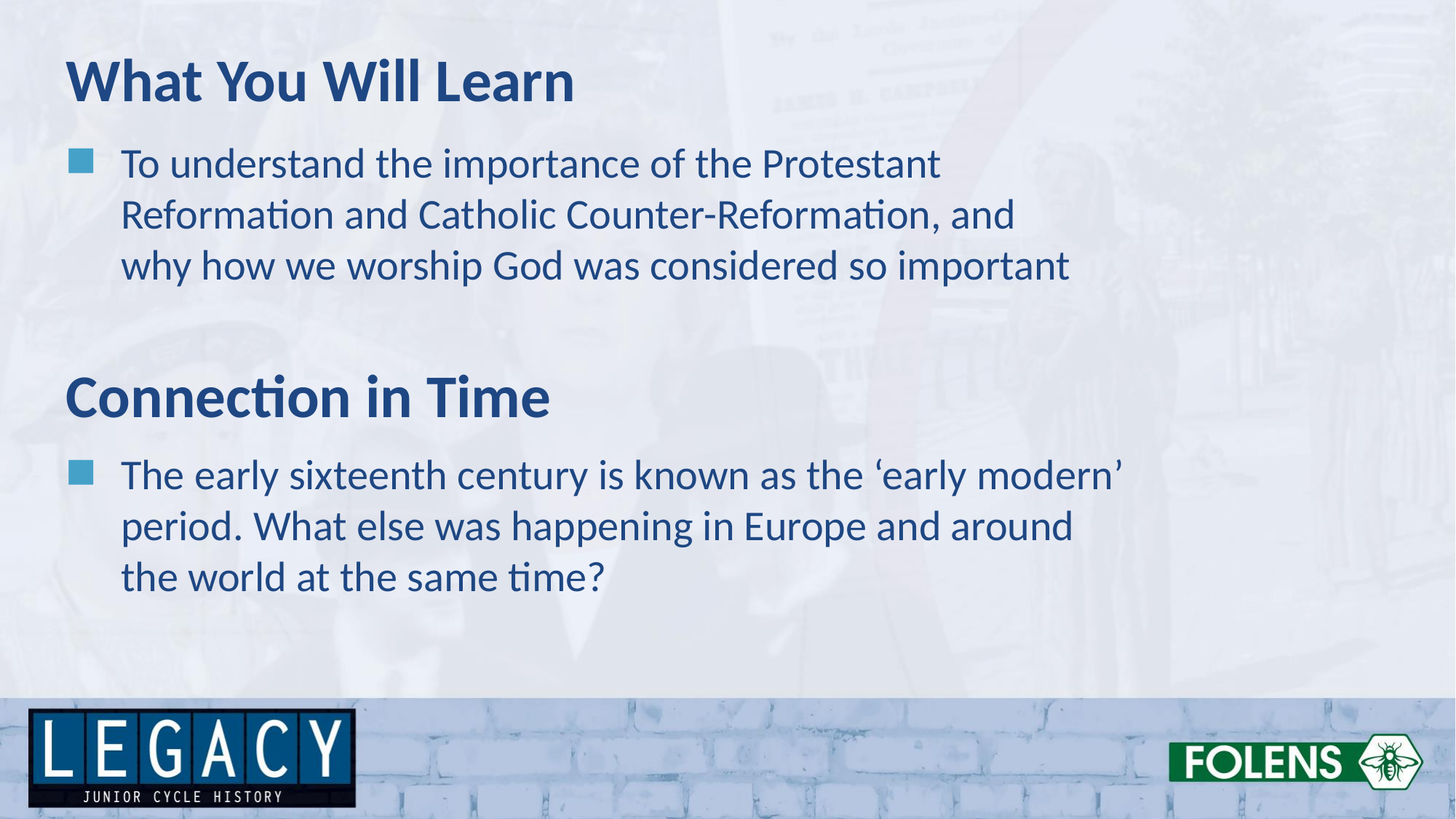

What You Will Learn
To understand the importance of the Protestant Reformation and Catholic Counter-Reformation, and why how we worship God was considered so important
Connection in Time
The early sixteenth century is known as the ‘early modern’ period. What else was happening in Europe and around the world at the same time?